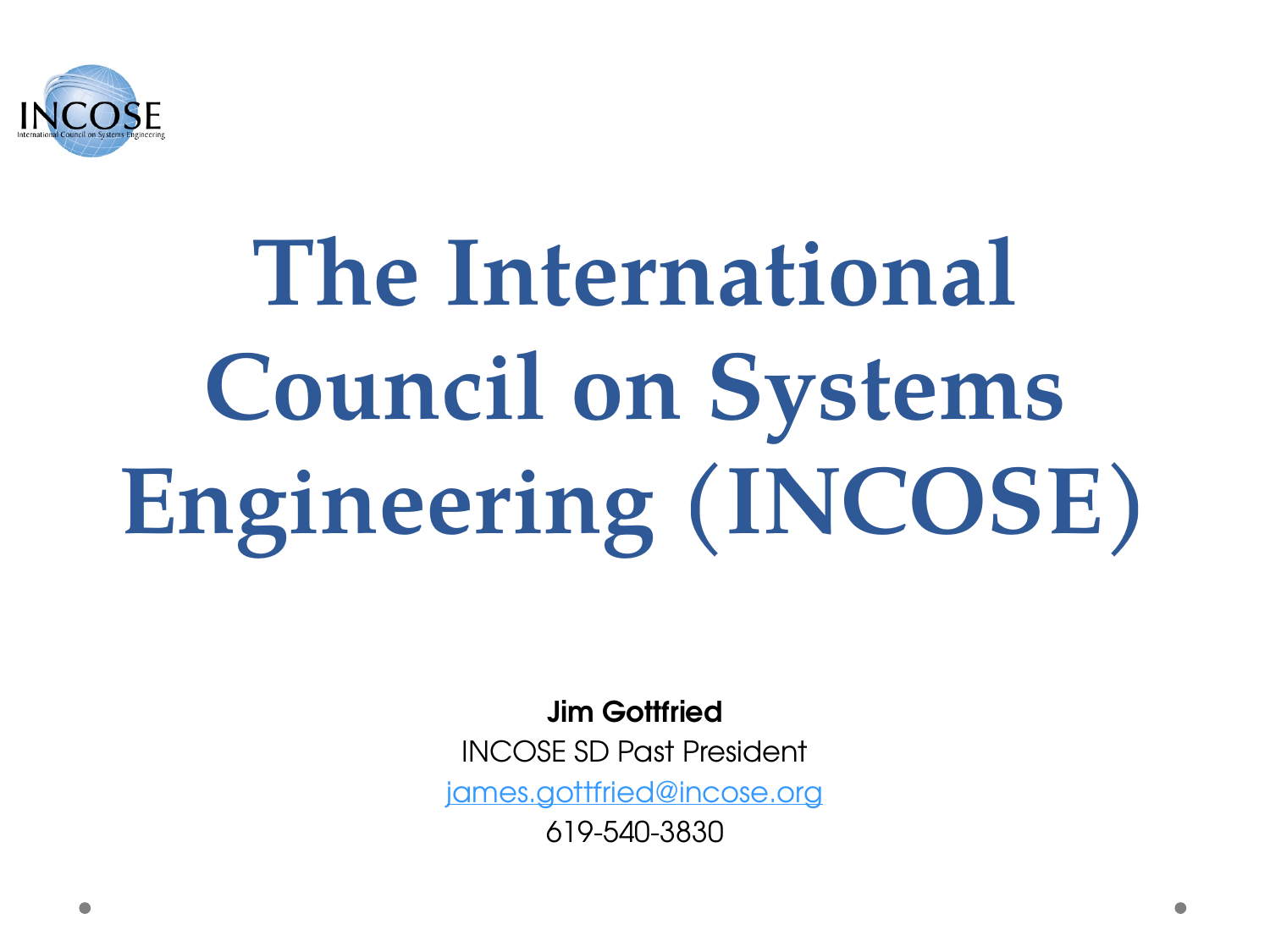

# The International Council on Systems Engineering (INCOSE)
Jim Gottfried
INCOSE SD Past President
james.gottfried@incose.org
619-540-3830